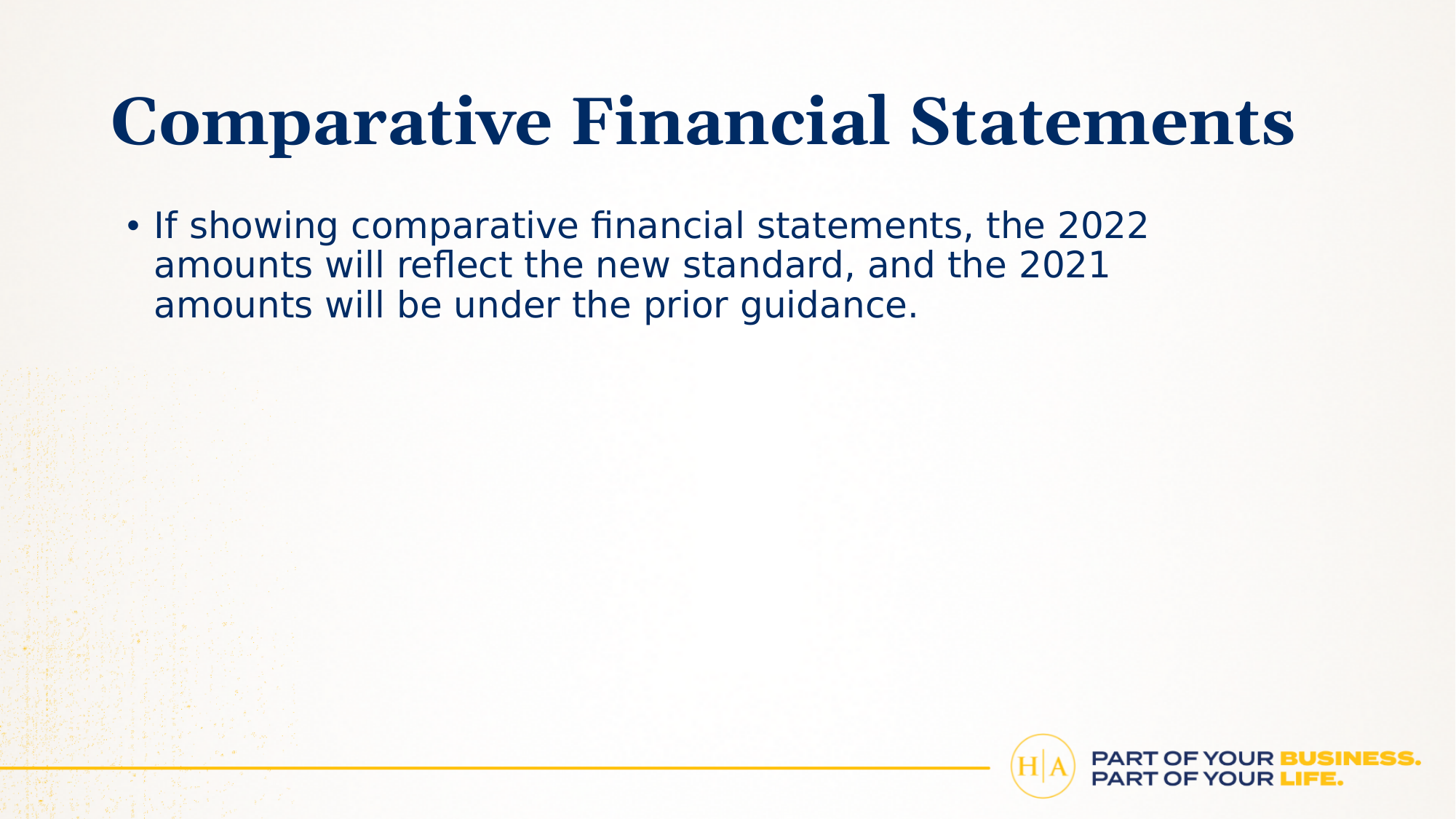

# Comparative Financial Statements
If showing comparative financial statements, the 2022 amounts will reflect the new standard, and the 2021 amounts will be under the prior guidance.